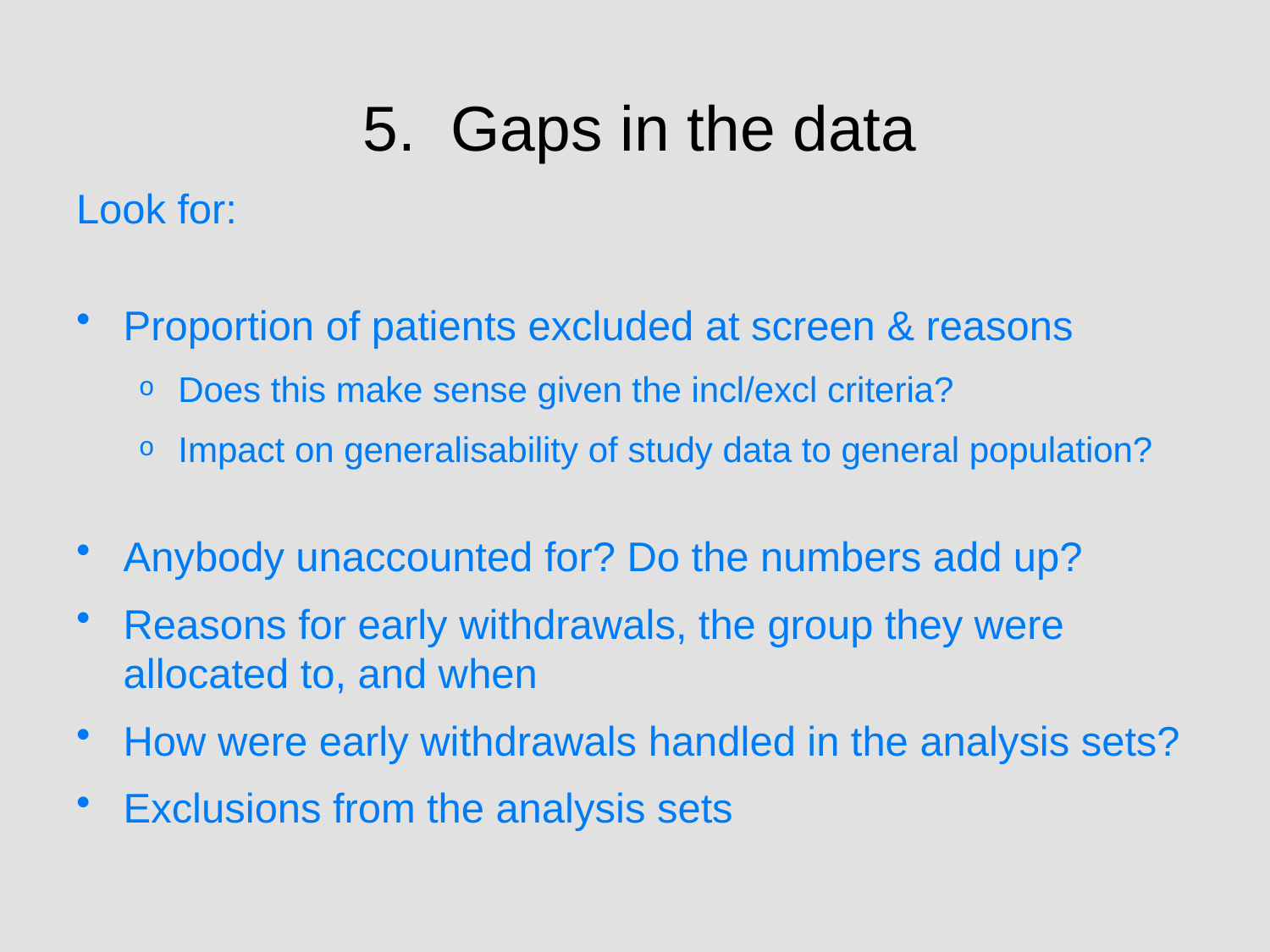

5.  Gaps in the data
Look for:
Proportion of patients excluded at screen & reasons
Does this make sense given the incl/excl criteria?
Impact on generalisability of study data to general population?
Anybody unaccounted for? Do the numbers add up?
Reasons for early withdrawals, the group they were allocated to, and when
How were early withdrawals handled in the analysis sets?
Exclusions from the analysis sets